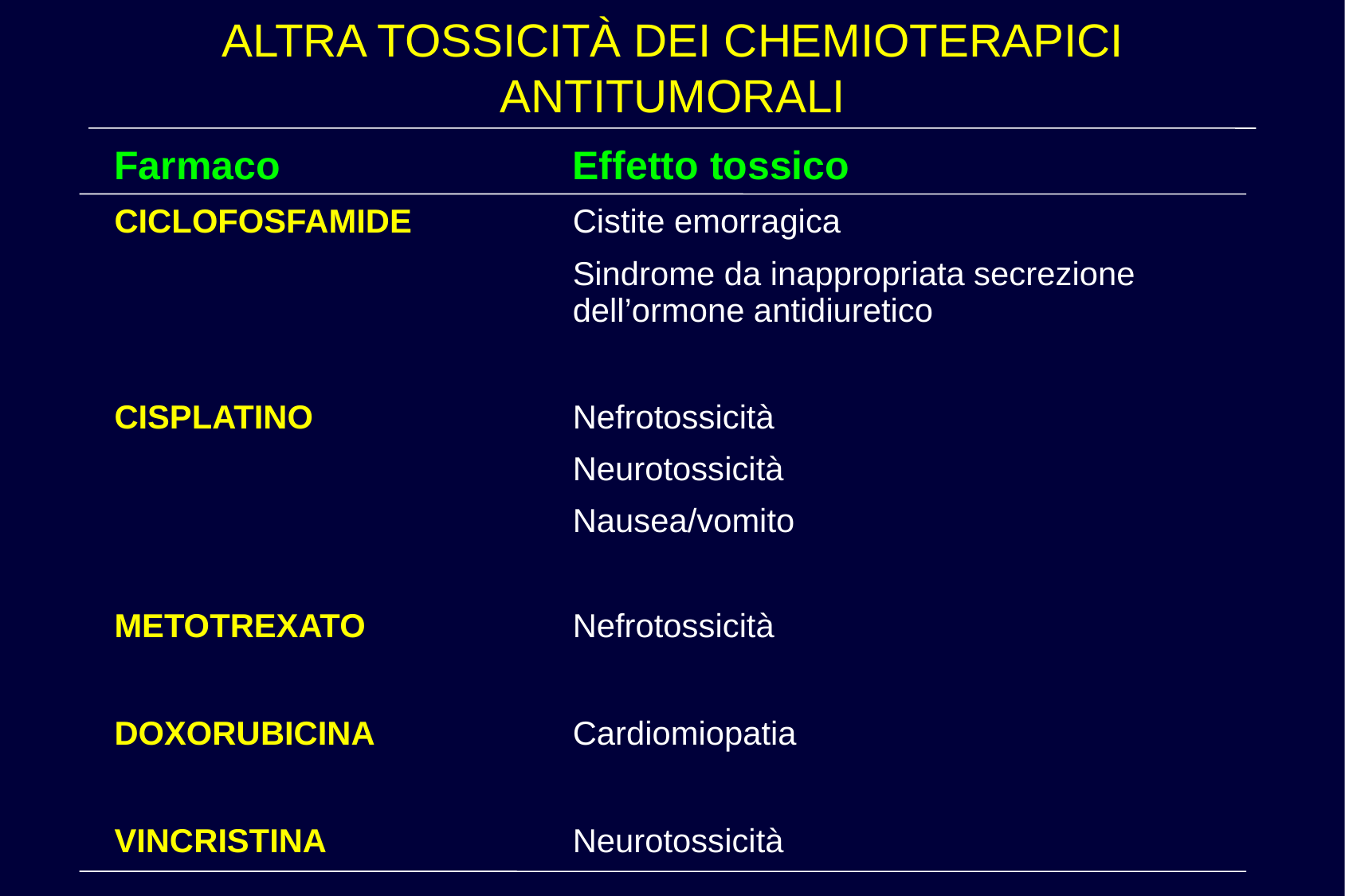

ALTRA TOSSICITÀ DEI CHEMIOTERAPICI ANTITUMORALI

| Farmaco | Effetto tossico |
| --- | --- |
| CICLOFOSFAMIDE | Cistite emorragica |
|  | Sindrome da inappropriata secrezione dell’ormone antidiuretico |
|  |  |
| CISPLATINO | Nefrotossicità |
|  | Neurotossicità |
|  | Nausea/vomito |
|  |  |
| METOTREXATO | Nefrotossicità |
|  |  |
| DOXORUBICINA | Cardiomiopatia |
|  |  |
| VINCRISTINA | Neurotossicità |